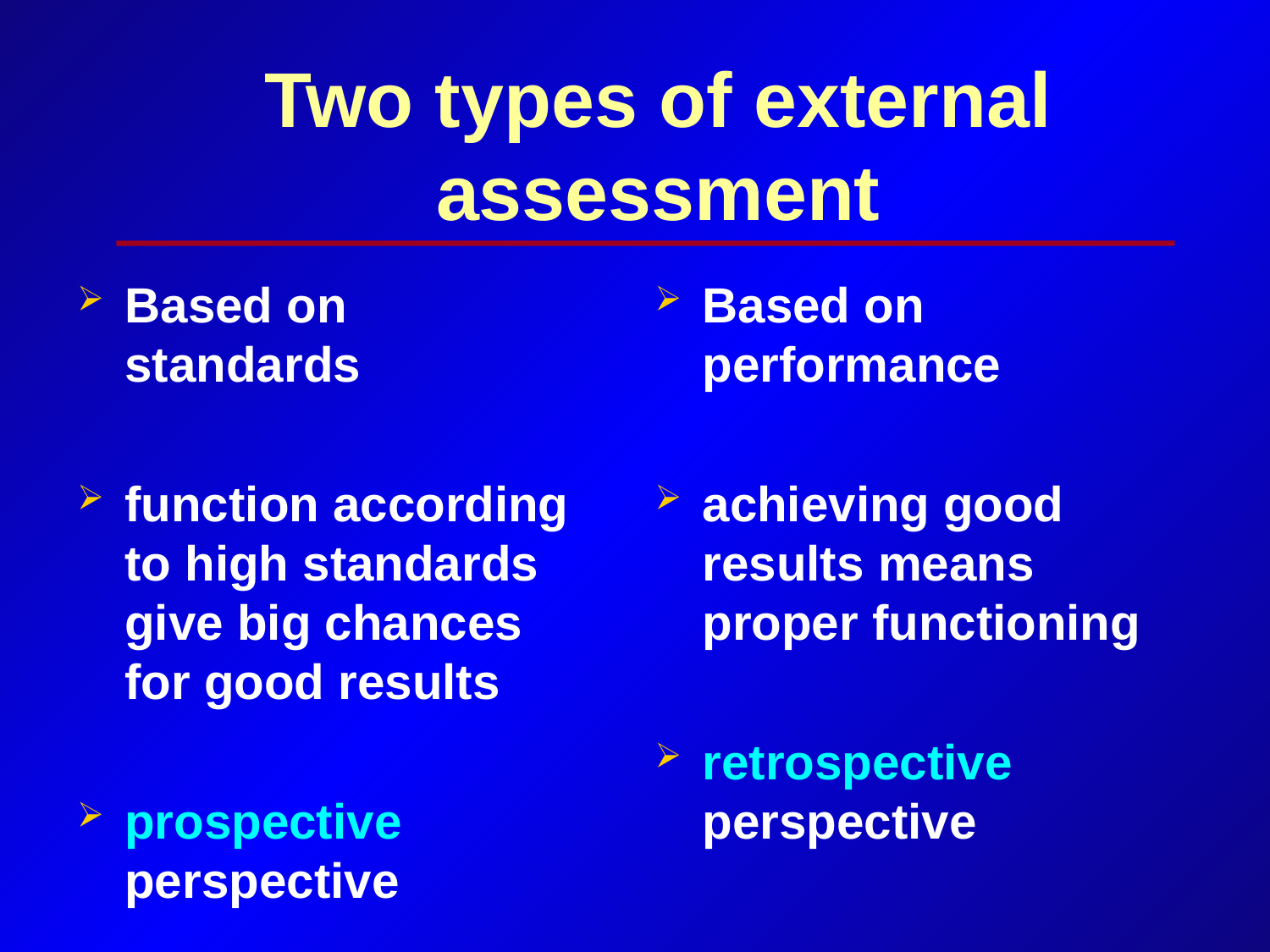

# Two types of external assessment
Based on standards

function according to high standards give big chances for good results

prospective perspective
Based on performance

achieving good results means proper functioning

retrospective perspective
8